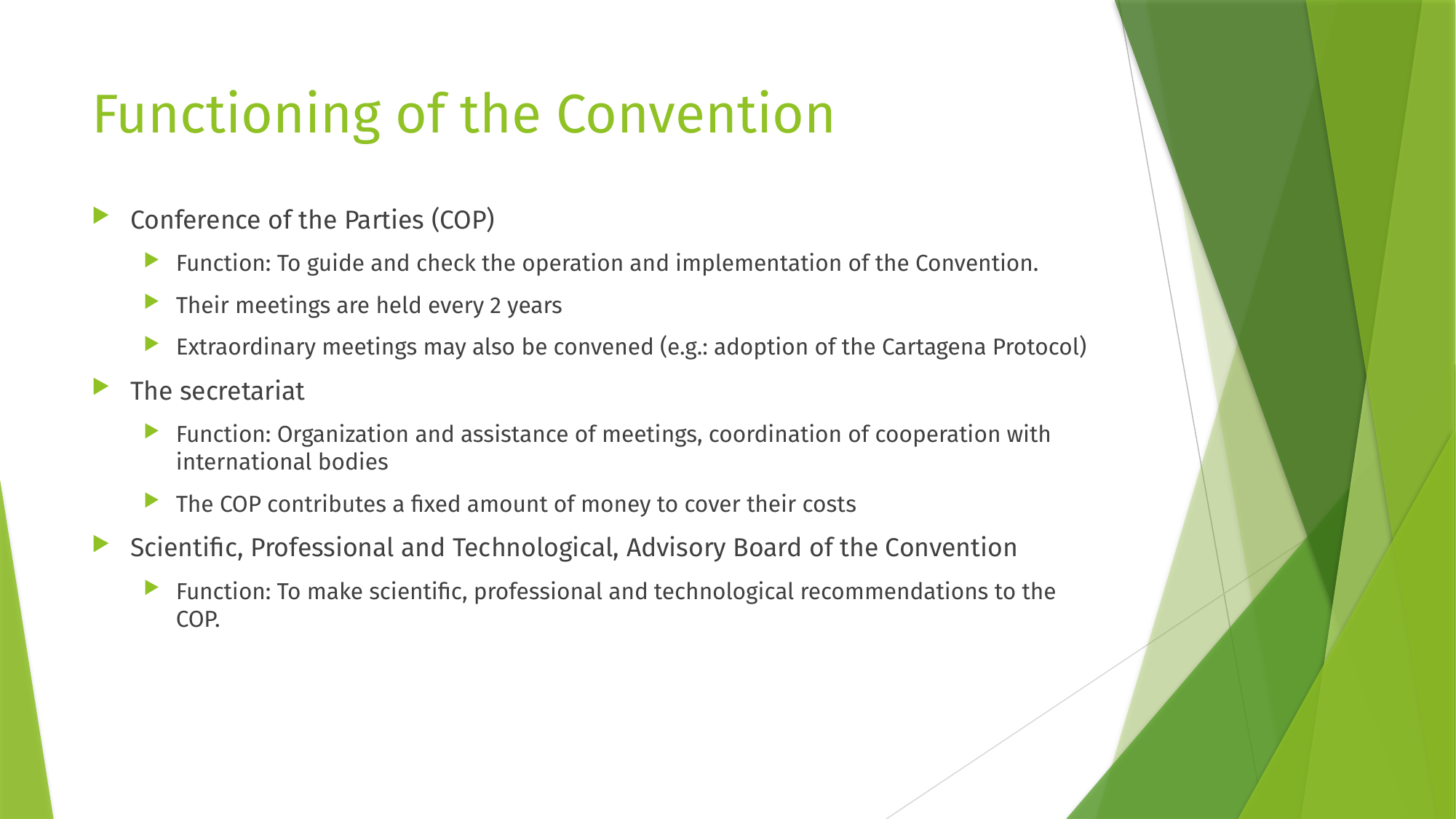

# Functioning of the Convention
Conference of the Parties (COP)
Function: To guide and check the operation and implementation of the Convention.
Their meetings are held every 2 years
Extraordinary meetings may also be convened (e.g.: adoption of the Cartagena Protocol)
The secretariat
Function: Organization and assistance of meetings, coordination of cooperation with international bodies
The COP contributes a fixed amount of money to cover their costs
Scientific, Professional and Technological, Advisory Board of the Convention
Function: To make scientific, professional and technological recommendations to the COP.